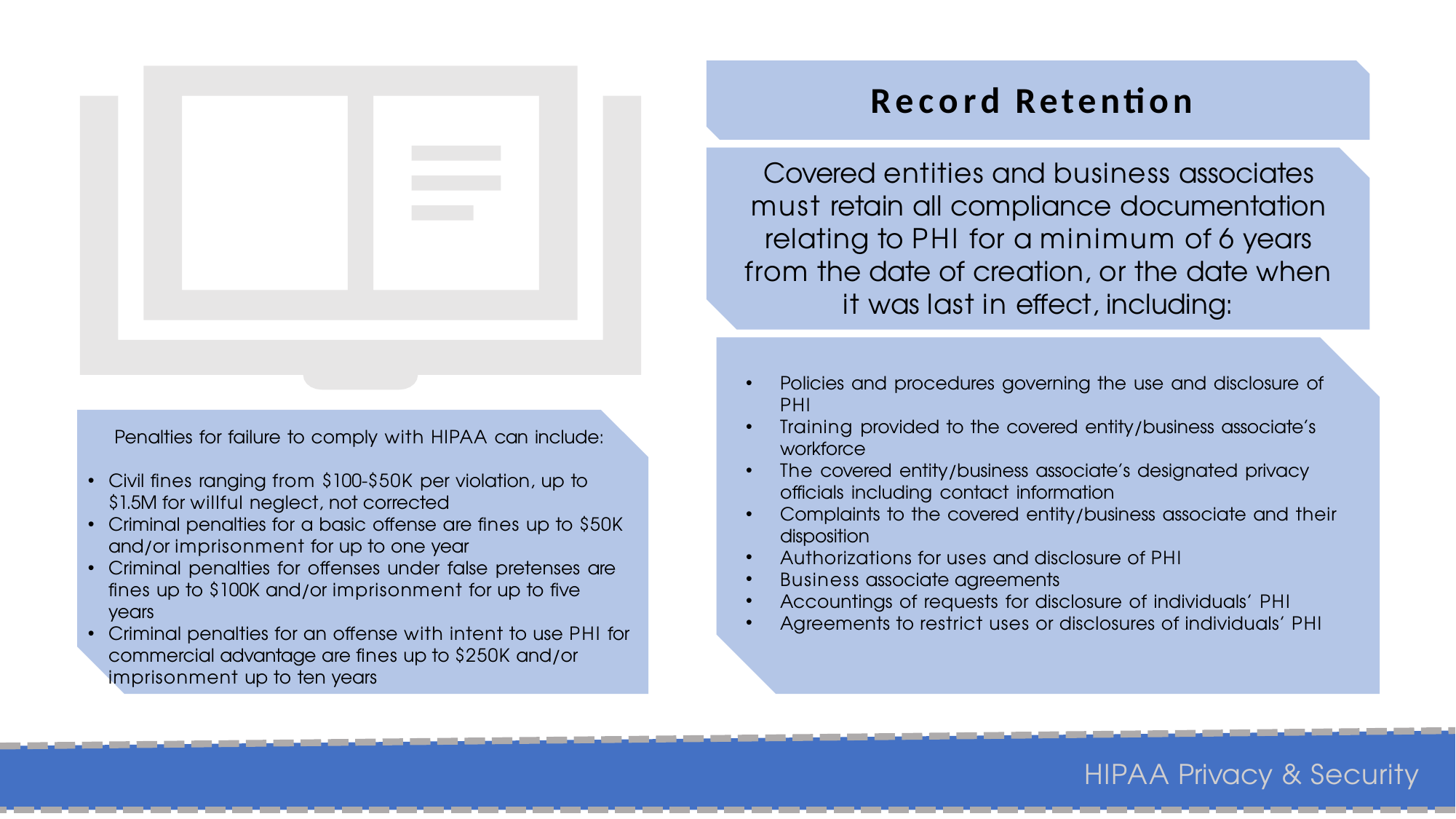

# Record Retention

Covered entities and business associates must retain all compliance documentation relating to PHI for a minimum of 6 years from the date of creation, or the date when it was last in effect, including:

Policies and procedures governing the use and disclosure of
PHI
Training provided to the covered entity/business associate’s
workforce
The covered entity/business associate’s designated privacy
officials including contact information
Complaints to the covered entity/business associate and their disposition
Authorizations for uses and disclosure of PHI
Business associate agreements
Accountings of requests for disclosure of individuals’ PHI
Agreements to restrict uses or disclosures of individuals’ PHI

Penalties for failure to comply with HIPAA can include:
Civil fines ranging from $100-$50K per violation, up to
$1.5M for willful neglect, not corrected
Criminal penalties for a basic offense are fines up to $50K and/or imprisonment for up to one year
Criminal penalties for offenses under false pretenses are
fines up to $100K and/or imprisonment for up to five years
Criminal penalties for an offense with intent to use PHI for commercial advantage are fines up to $250K and/or imprisonment up to ten years

HIPAA Privacy & Security